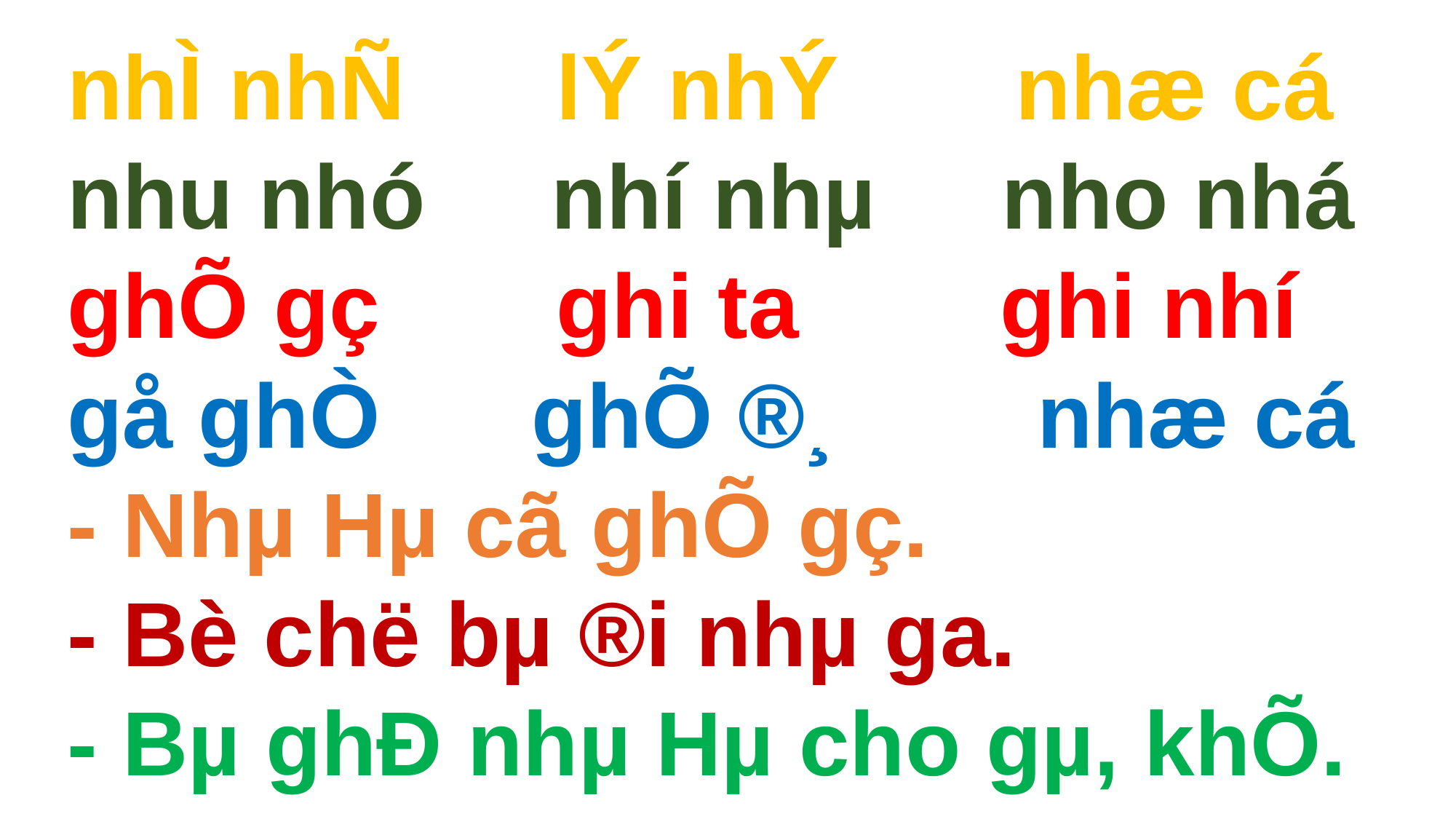

nhÌ nhÑ      lÝ nhÝ       nhæ cá  nhu nhó     nhí nhµ     nho nhá  ghÕ gç       ghi ta        ghi nhí
gå ghÒ      ghÕ ®¸        nhæ cá
- Nhµ Hµ cã ghÕ gç.
- Bè chë bµ ®i nhµ ga.
- Bµ ghÐ nhµ Hµ cho gµ, khÕ.